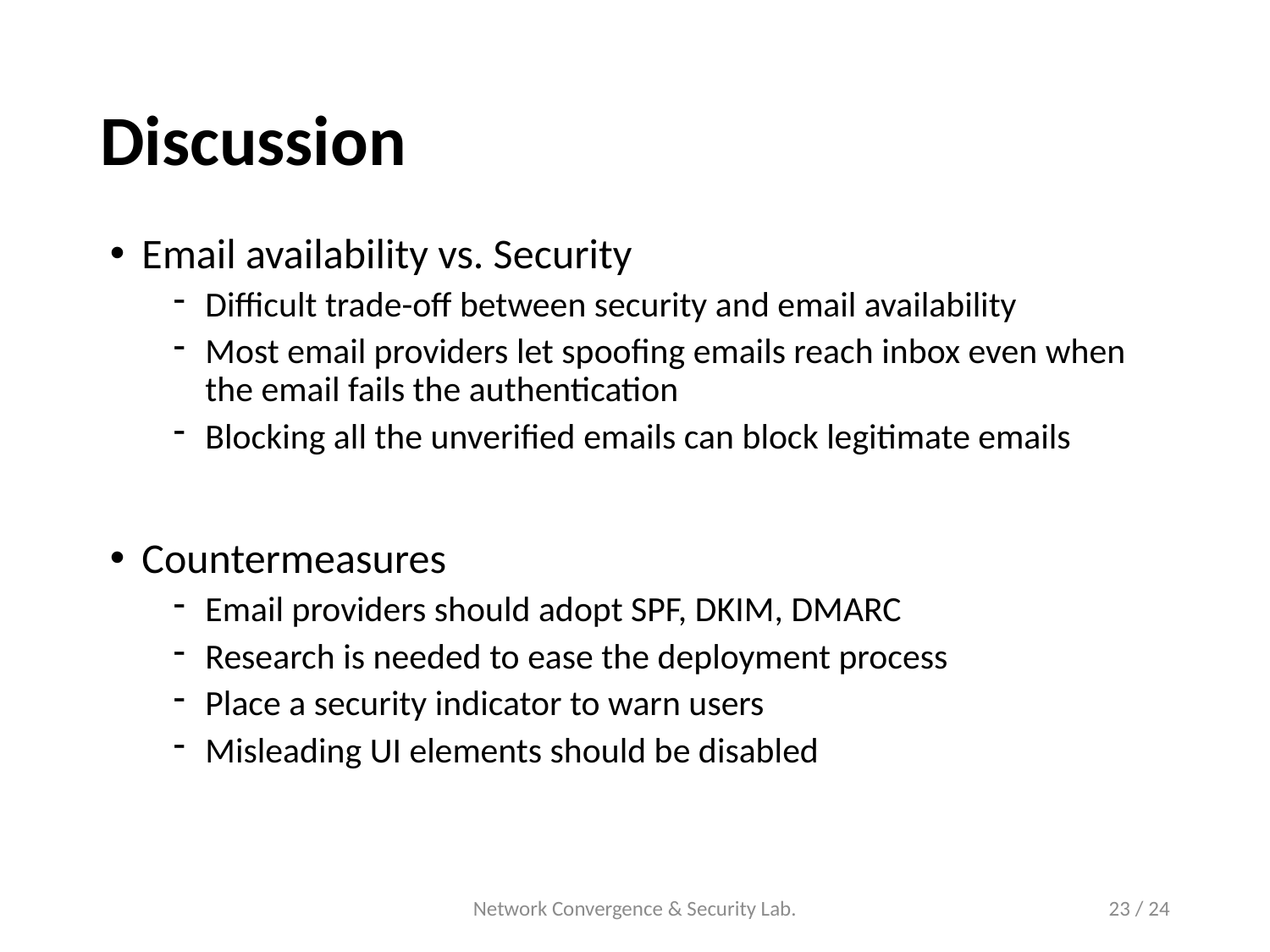

# Discussion
Email availability vs. Security
Difficult trade-off between security and email availability
Most email providers let spoofing emails reach inbox even when the email fails the authentication
Blocking all the unverified emails can block legitimate emails

Countermeasures
Email providers should adopt SPF, DKIM, DMARC
Research is needed to ease the deployment process
Place a security indicator to warn users
Misleading UI elements should be disabled
Network Convergence & Security Lab.
23 / 24